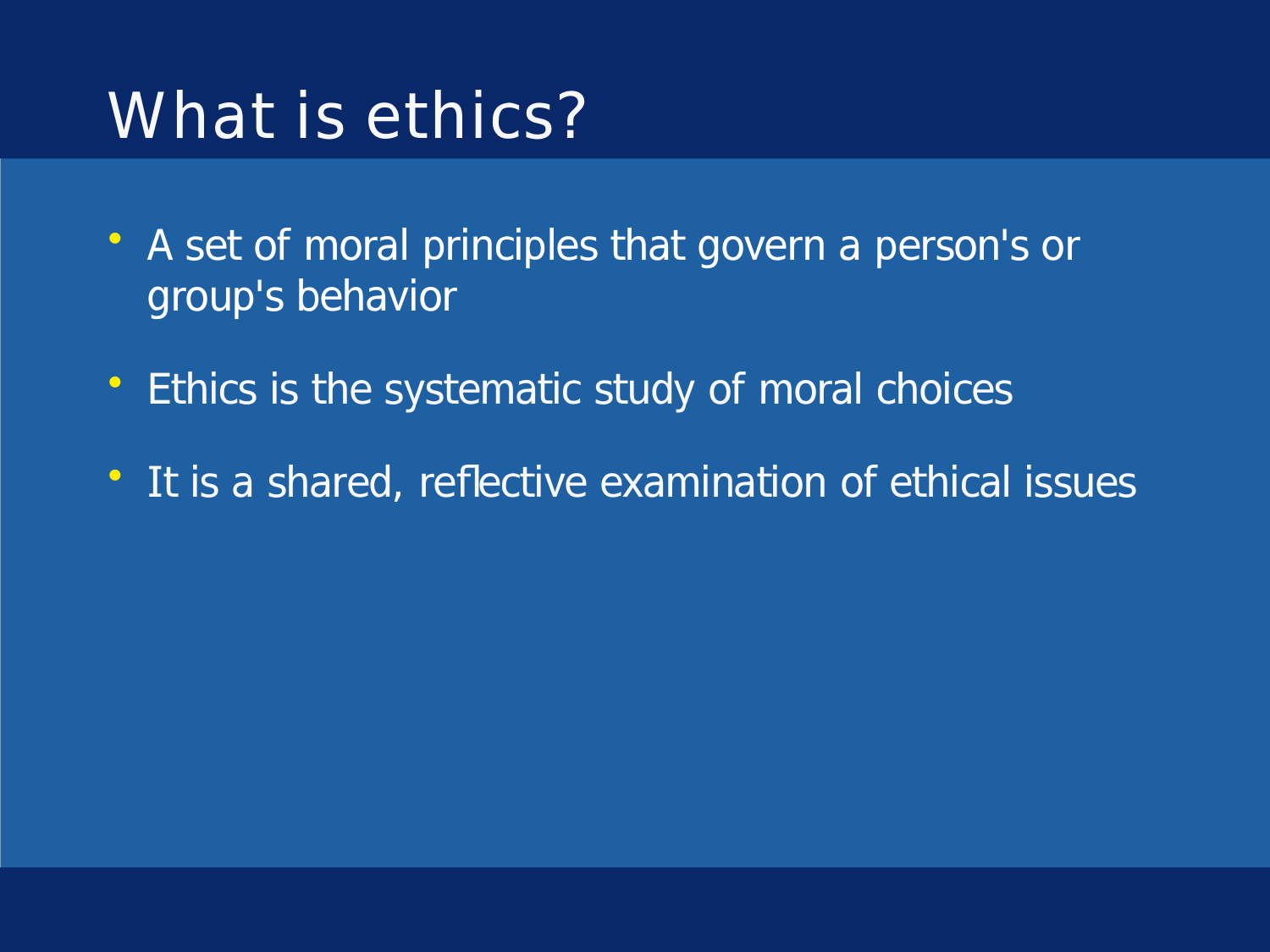

# What is ethics?
A set of moral principles that govern a person's or group's behavior
Ethics is the systematic study of moral choices
It is a shared, reflective examination of ethical issues